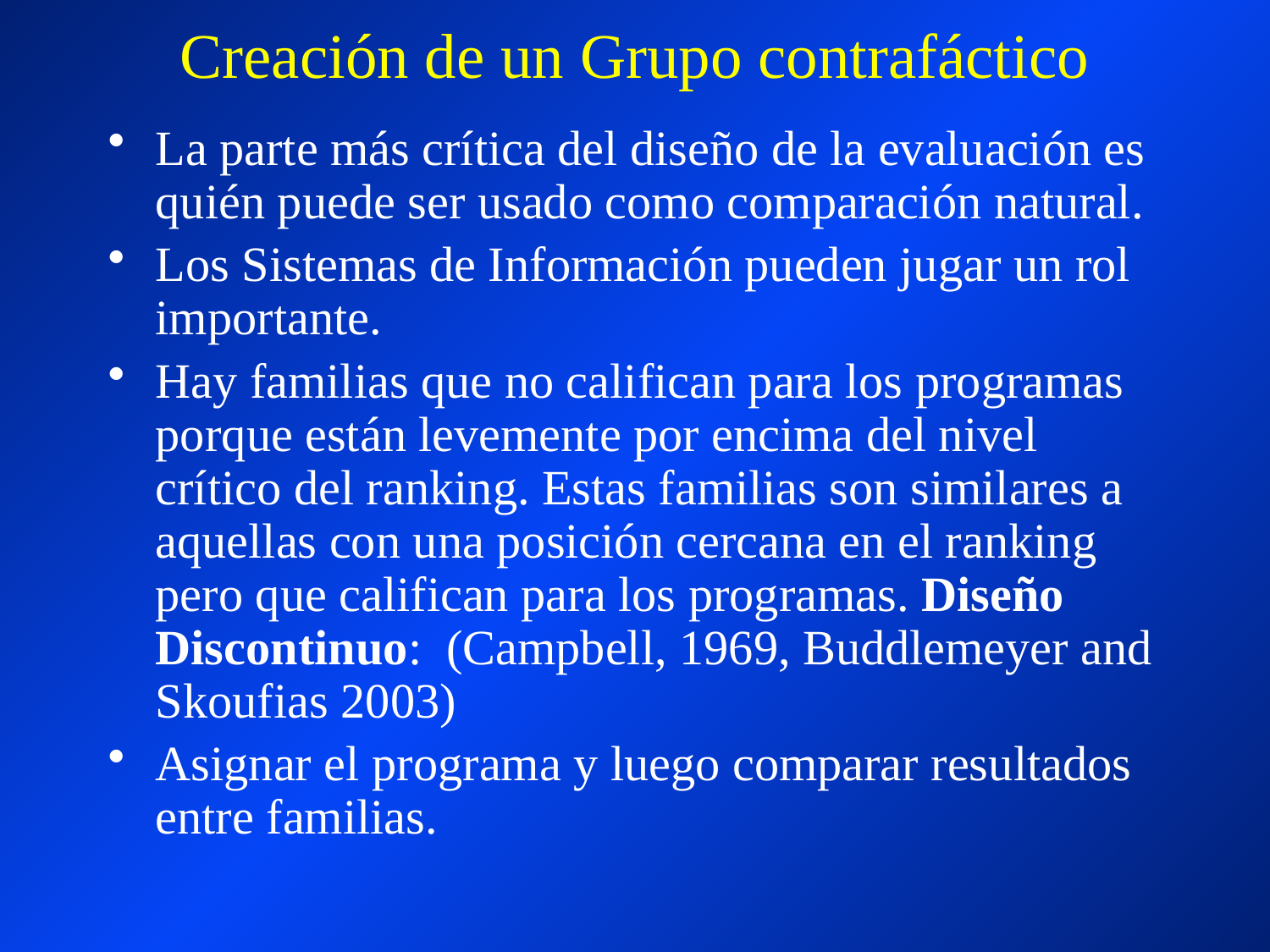

# Creación de un Grupo contrafáctico
La parte más crítica del diseño de la evaluación es quién puede ser usado como comparación natural.
Los Sistemas de Información pueden jugar un rol importante.
Hay familias que no califican para los programas porque están levemente por encima del nivel crítico del ranking. Estas familias son similares a aquellas con una posición cercana en el ranking pero que califican para los programas. Diseño Discontinuo:  (Campbell, 1969, Buddlemeyer and Skoufias 2003)
Asignar el programa y luego comparar resultados entre familias.